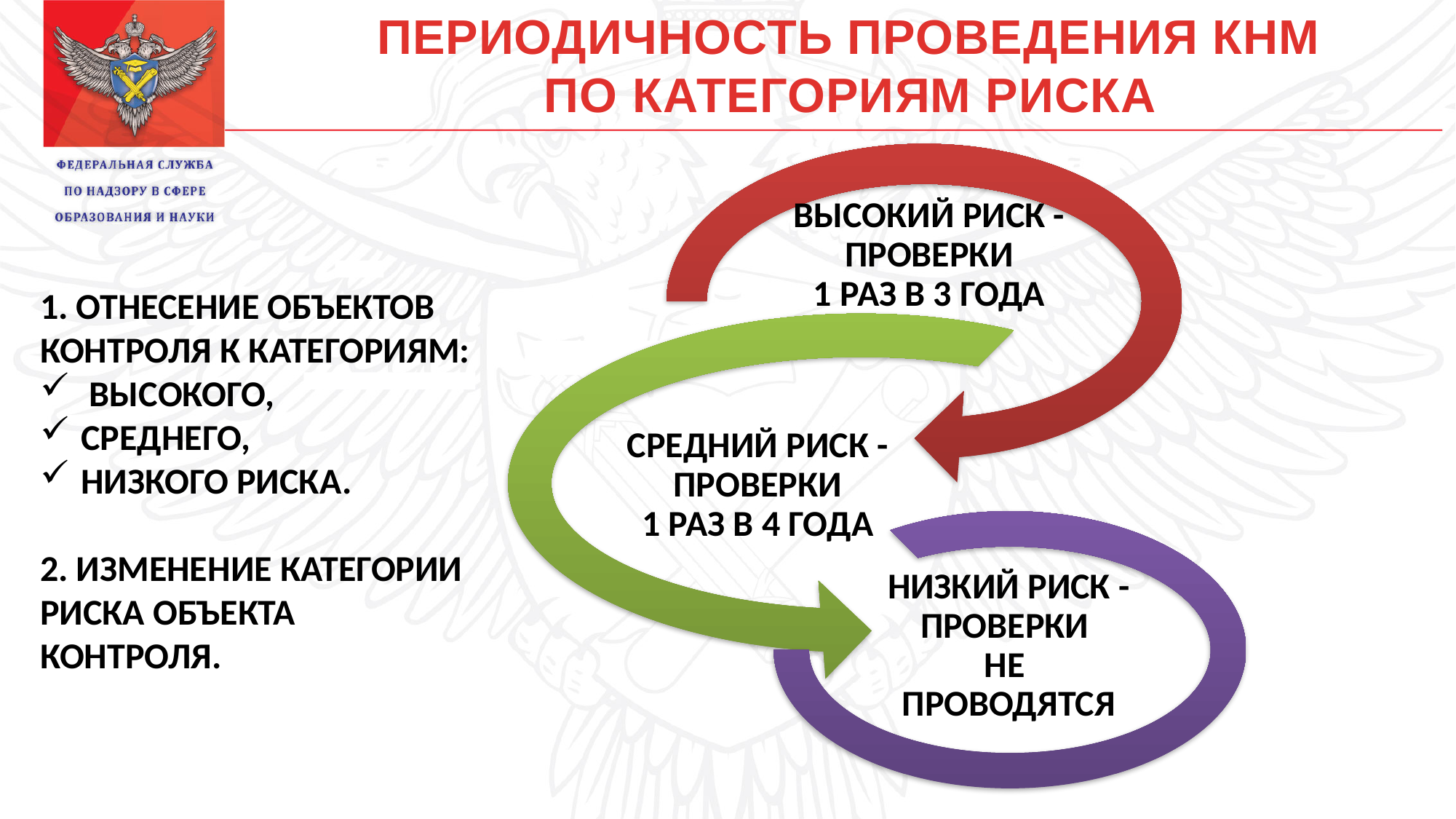

ПЕРИОДИЧНОСТЬ ПРОВЕДЕНИЯ КНМ
ПО КАТЕГОРИЯМ РИСКА

ВЫСОКИЙ РИСК -
ПРОВЕРКИ
1 РАЗ В 3 ГОДА
СРЕДНИЙ РИСК -
ПРОВЕРКИ
1 РАЗ В 4 года
НИЗКИЙ РИСК -
ПРОВЕРКИ
НЕ
ПРОВОДЯТСЯ

1. ОТНЕСЕНИЕ ОБЪЕКТОВ КОНТРОЛЯ К КАТЕГОРИЯМ:
 ВЫСОКОГО,
СРЕДНЕГО,
НИЗКОГО РИСКА.

2. ИЗМЕНЕНИЕ КАТЕГОРИИ РИСКА ОБЪЕКТА КОНТРОЛЯ.